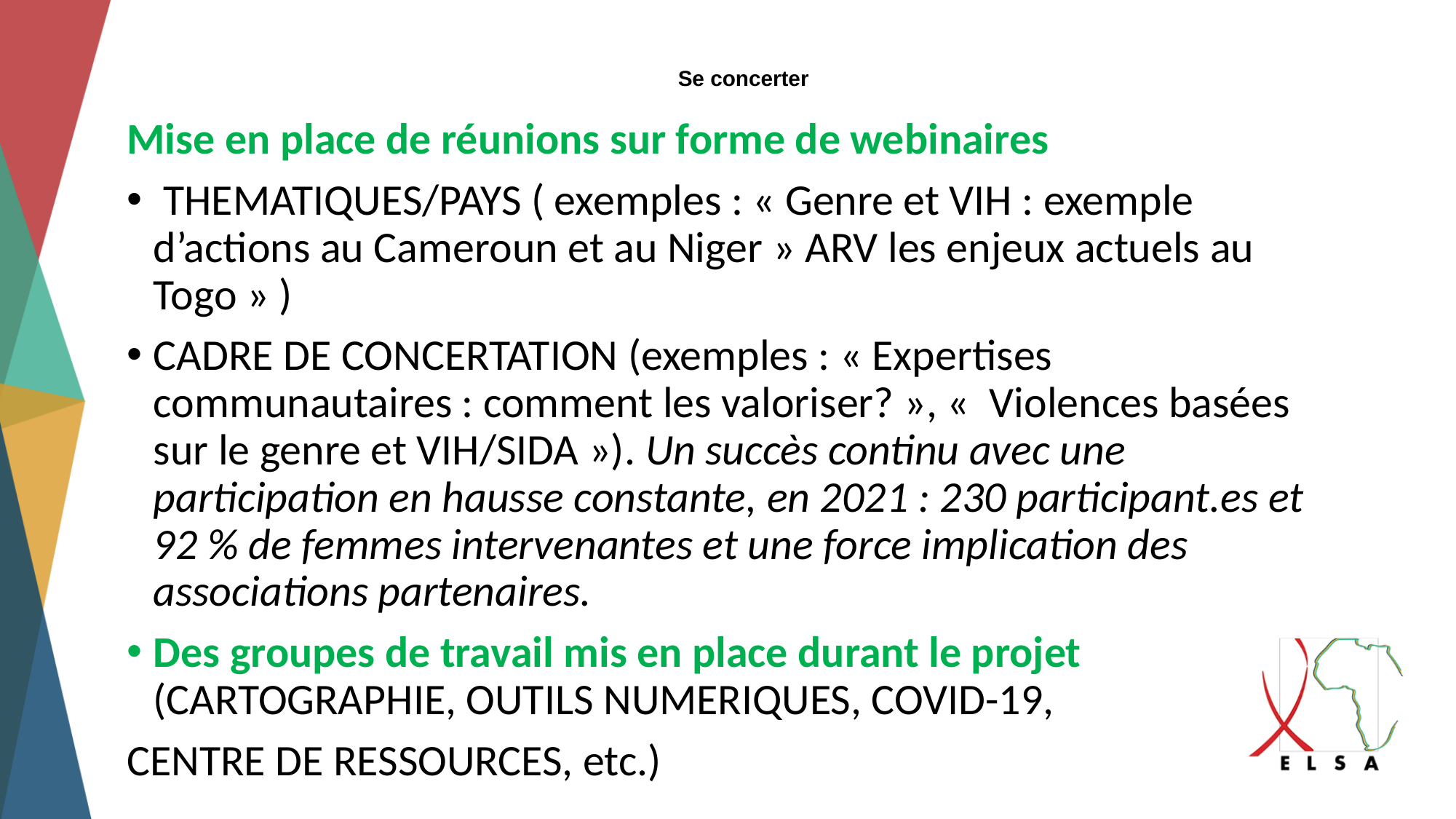

# Se concerter
Mise en place de réunions sur forme de webinaires
 THEMATIQUES/PAYS ( exemples : « Genre et VIH : exemple d’actions au Cameroun et au Niger » ARV les enjeux actuels au Togo » )
CADRE DE CONCERTATION (exemples : « Expertises communautaires : comment les valoriser? », «  Violences basées sur le genre et VIH/SIDA »). Un succès continu avec une participation en hausse constante, en 2021 : 230 participant.es et 92 % de femmes intervenantes et une force implication des associations partenaires.
Des groupes de travail mis en place durant le projet (CARTOGRAPHIE, OUTILS NUMERIQUES, COVID-19,
CENTRE DE RESSOURCES, etc.)